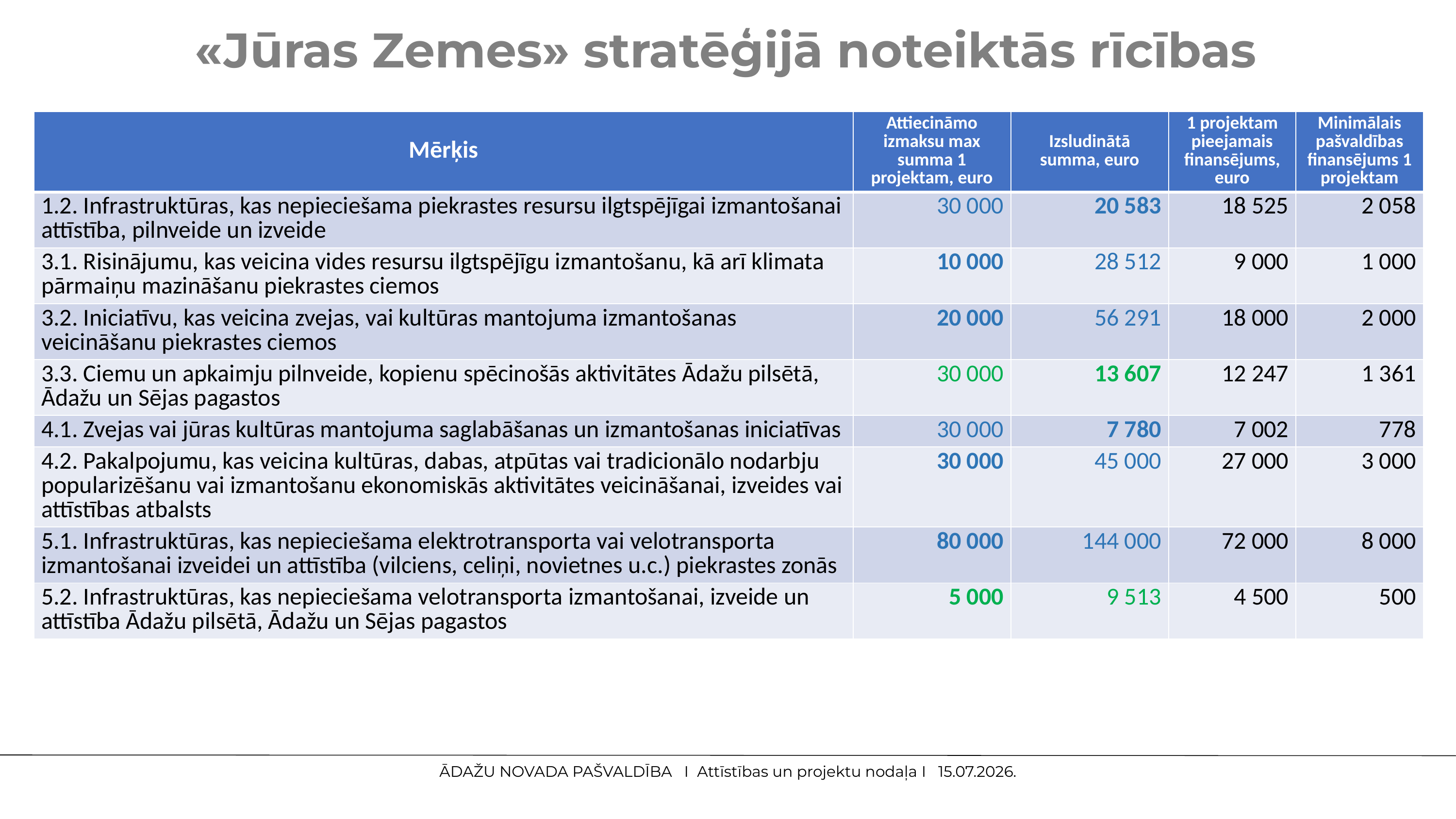

«Jūras Zemes» stratēģijā noteiktās rīcības
| Mērķis | Attiecināmo izmaksu max summa 1 projektam, euro | Izsludinātā summa, euro | 1 projektam pieejamais finansējums, euro | Minimālais pašvaldības finansējums 1 projektam |
| --- | --- | --- | --- | --- |
| 1.2. Infrastruktūras, kas nepieciešama piekrastes resursu ilgtspējīgai izmantošanai attīstība, pilnveide un izveide | 30 000 | 20 583 | 18 525 | 2 058 |
| 3.1. Risinājumu, kas veicina vides resursu ilgtspējīgu izmantošanu, kā arī klimata pārmaiņu mazināšanu piekrastes ciemos | 10 000 | 28 512 | 9 000 | 1 000 |
| 3.2. Iniciatīvu, kas veicina zvejas, vai kultūras mantojuma izmantošanas veicināšanu piekrastes ciemos | 20 000 | 56 291 | 18 000 | 2 000 |
| 3.3. Ciemu un apkaimju pilnveide, kopienu spēcinošās aktivitātes Ādažu pilsētā, Ādažu un Sējas pagastos | 30 000 | 13 607 | 12 247 | 1 361 |
| 4.1. Zvejas vai jūras kultūras mantojuma saglabāšanas un izmantošanas iniciatīvas | 30 000 | 7 780 | 7 002 | 778 |
| 4.2. Pakalpojumu, kas veicina kultūras, dabas, atpūtas vai tradicionālo nodarbju popularizēšanu vai izmantošanu ekonomiskās aktivitātes veicināšanai, izveides vai attīstības atbalsts | 30 000 | 45 000 | 27 000 | 3 000 |
| 5.1. Infrastruktūras, kas nepieciešama elektrotransporta vai velotransporta izmantošanai izveidei un attīstība (vilciens, celiņi, novietnes u.c.) piekrastes zonās | 80 000 | 144 000 | 72 000 | 8 000 |
| 5.2. Infrastruktūras, kas nepieciešama velotransporta izmantošanai, izveide un attīstība Ādažu pilsētā, Ādažu un Sējas pagastos | 5 000 | 9 513 | 4 500 | 500 |

ĀDAŽU NOVADA PAŠVALDĪBA   I  Attīstības un projektu nodaļa I   15.07.2026.